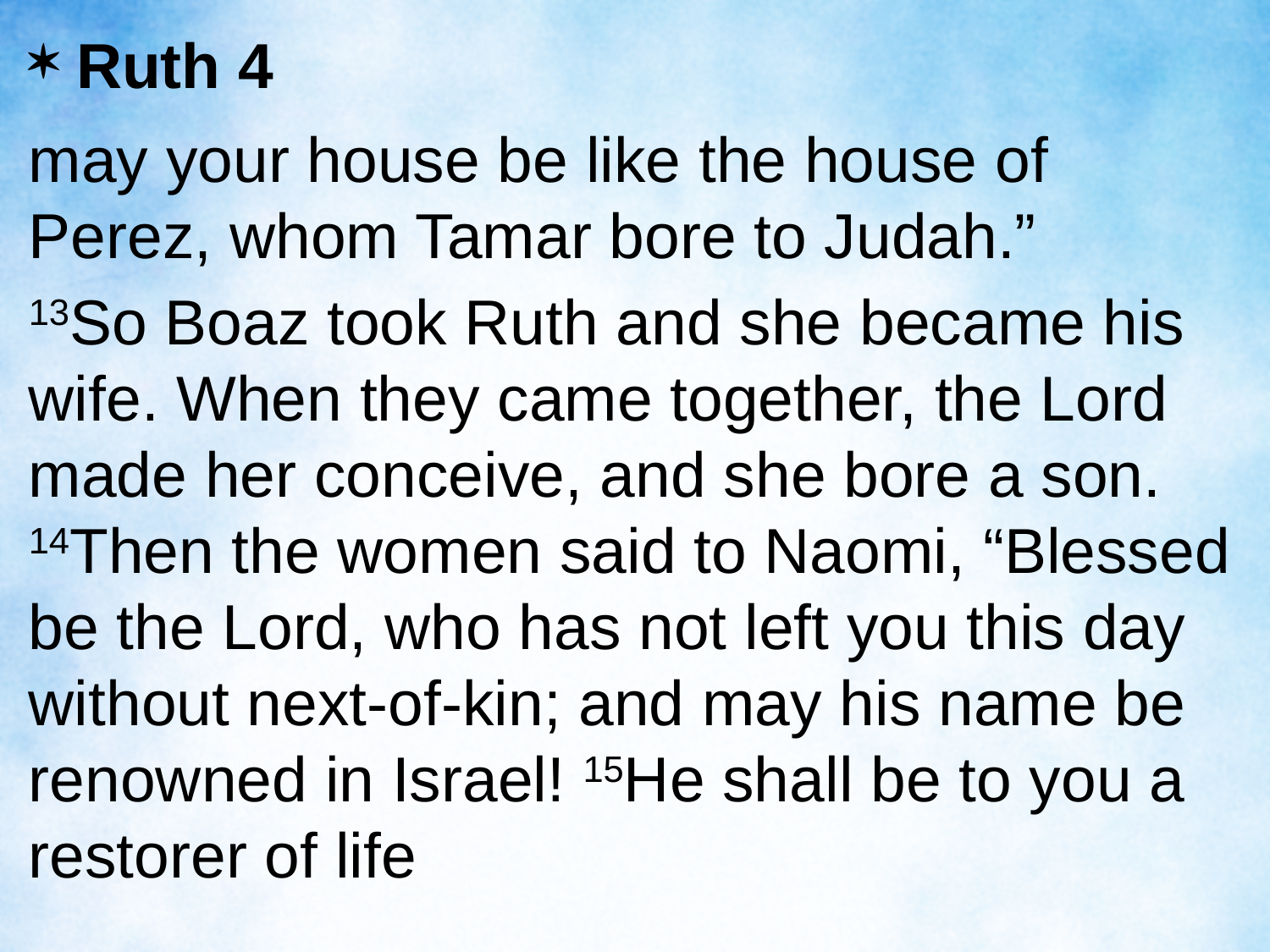

Ruth 4
may your house be like the house of Perez, whom Tamar bore to Judah.”
13So Boaz took Ruth and she became his wife. When they came together, the Lord made her conceive, and she bore a son. 14Then the women said to Naomi, “Blessed be the Lord, who has not left you this day without next-of-kin; and may his name be renowned in Israel! 15He shall be to you a restorer of life